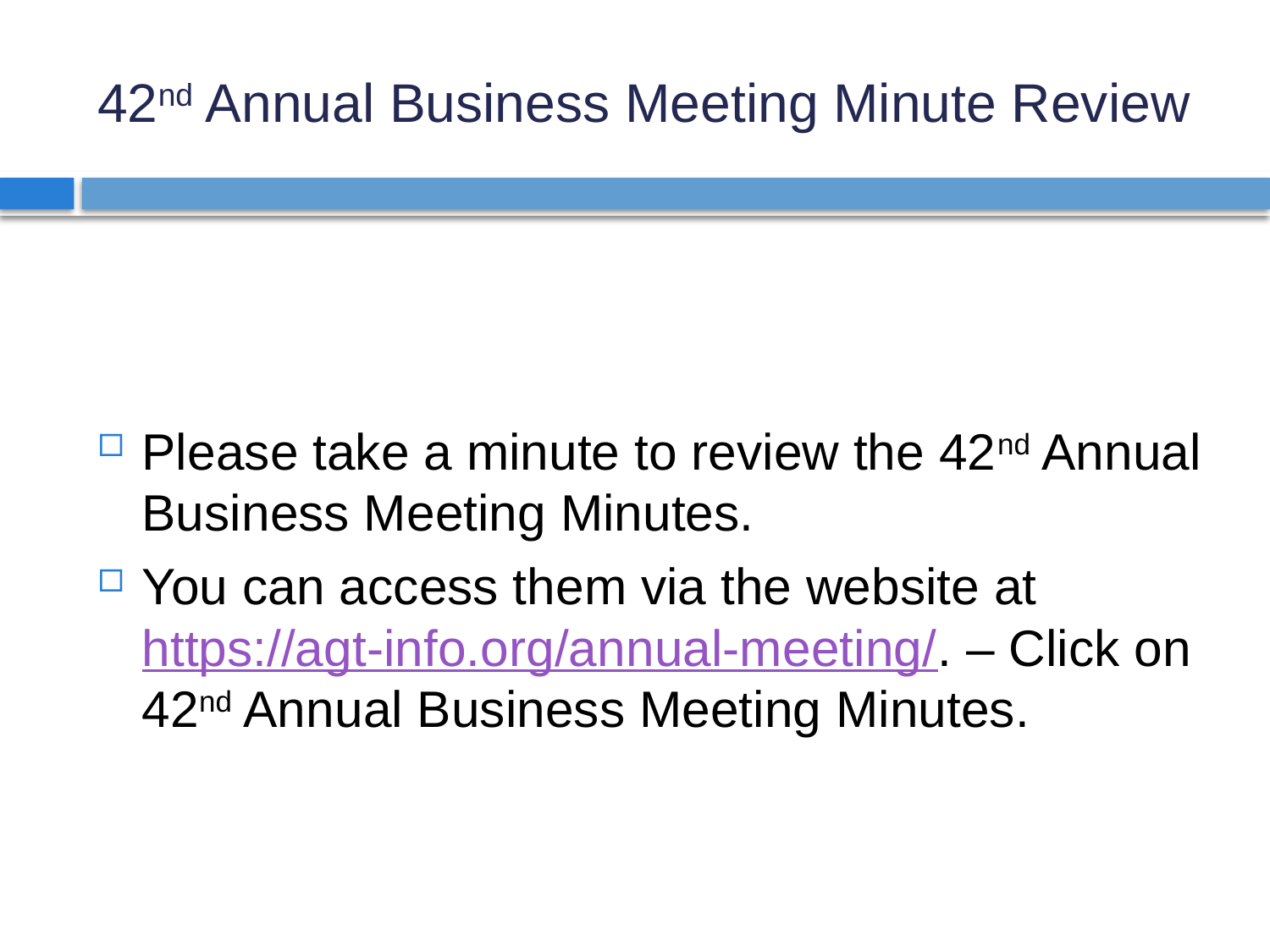

# 42nd Annual Business Meeting Minute Review
Please take a minute to review the 42nd Annual Business Meeting Minutes.
You can access them via the website at https://agt-info.org/annual-meeting/. – Click on 42nd Annual Business Meeting Minutes.